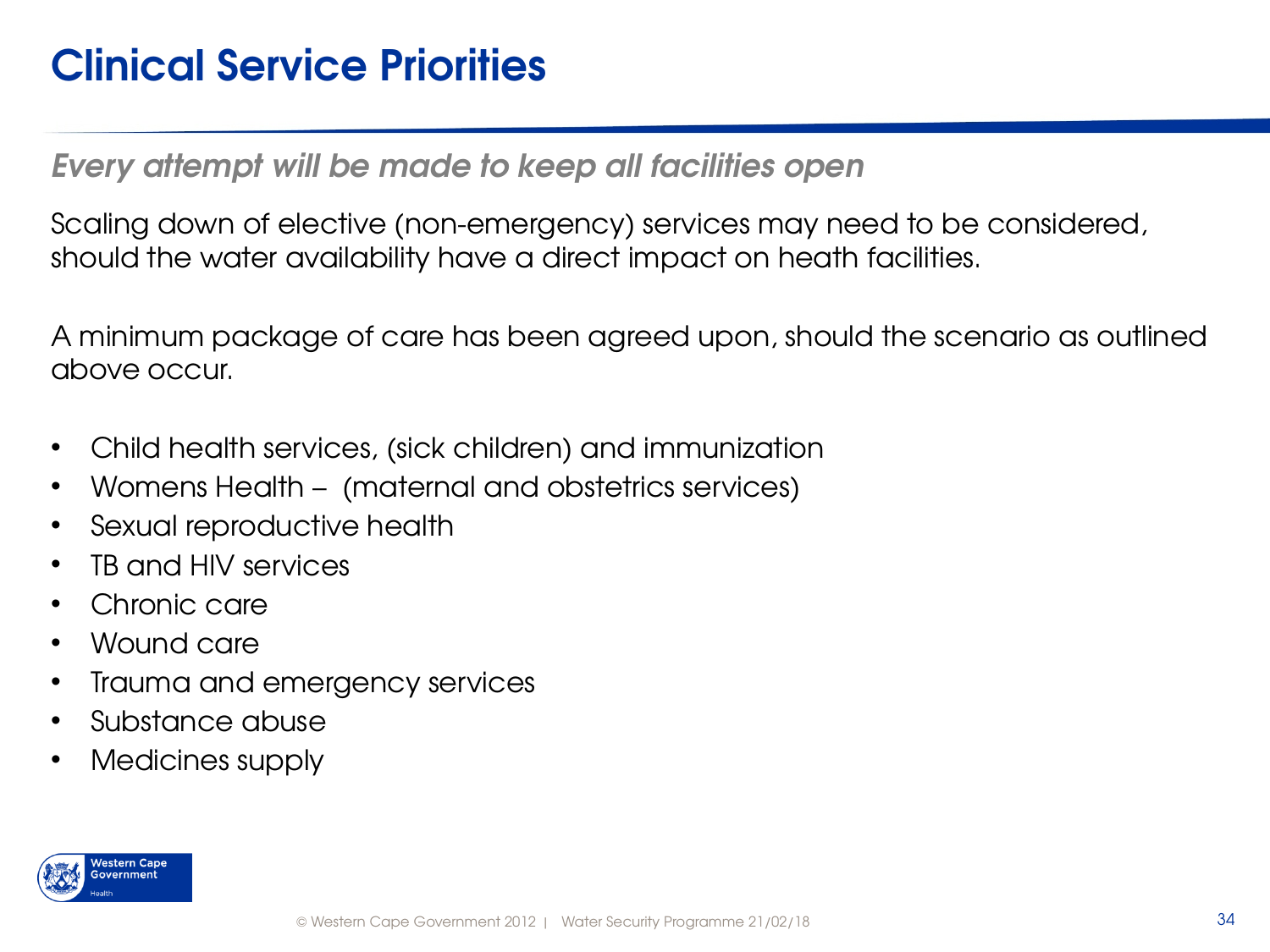

# Clinical Service Priorities
Every attempt will be made to keep all facilities open
Scaling down of elective (non-emergency) services may need to be considered, should the water availability have a direct impact on heath facilities.

A minimum package of care has been agreed upon, should the scenario as outlined above occur.

Child health services, (sick children) and immunization
Womens Health –  (maternal and obstetrics services)
Sexual reproductive health
TB and HIV services
Chronic care
Wound care
Trauma and emergency services
Substance abuse
Medicines supply

Water Security Programme 21/02/18
34